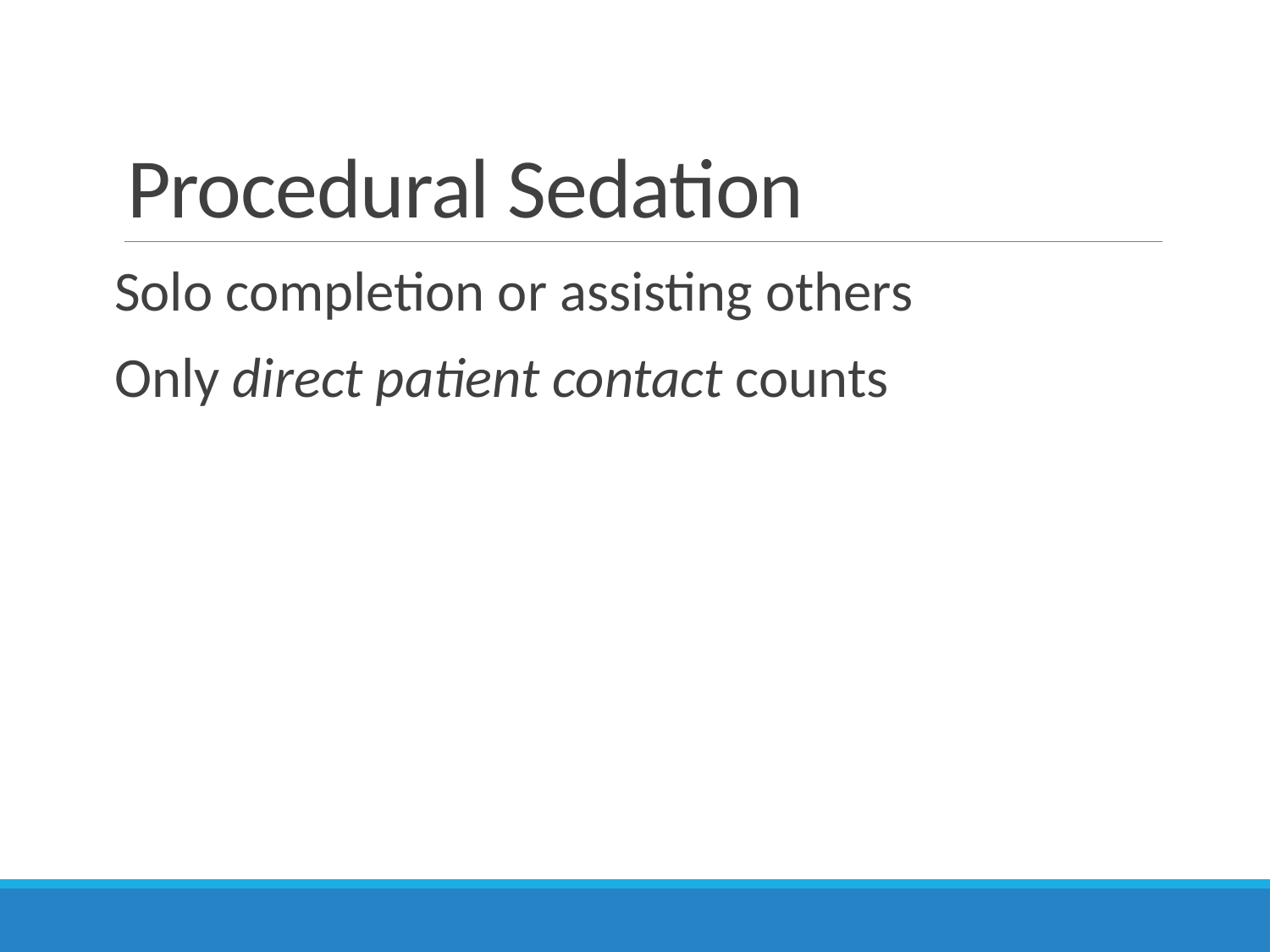

# Procedural Sedation
Solo completion or assisting others
Only direct patient contact counts